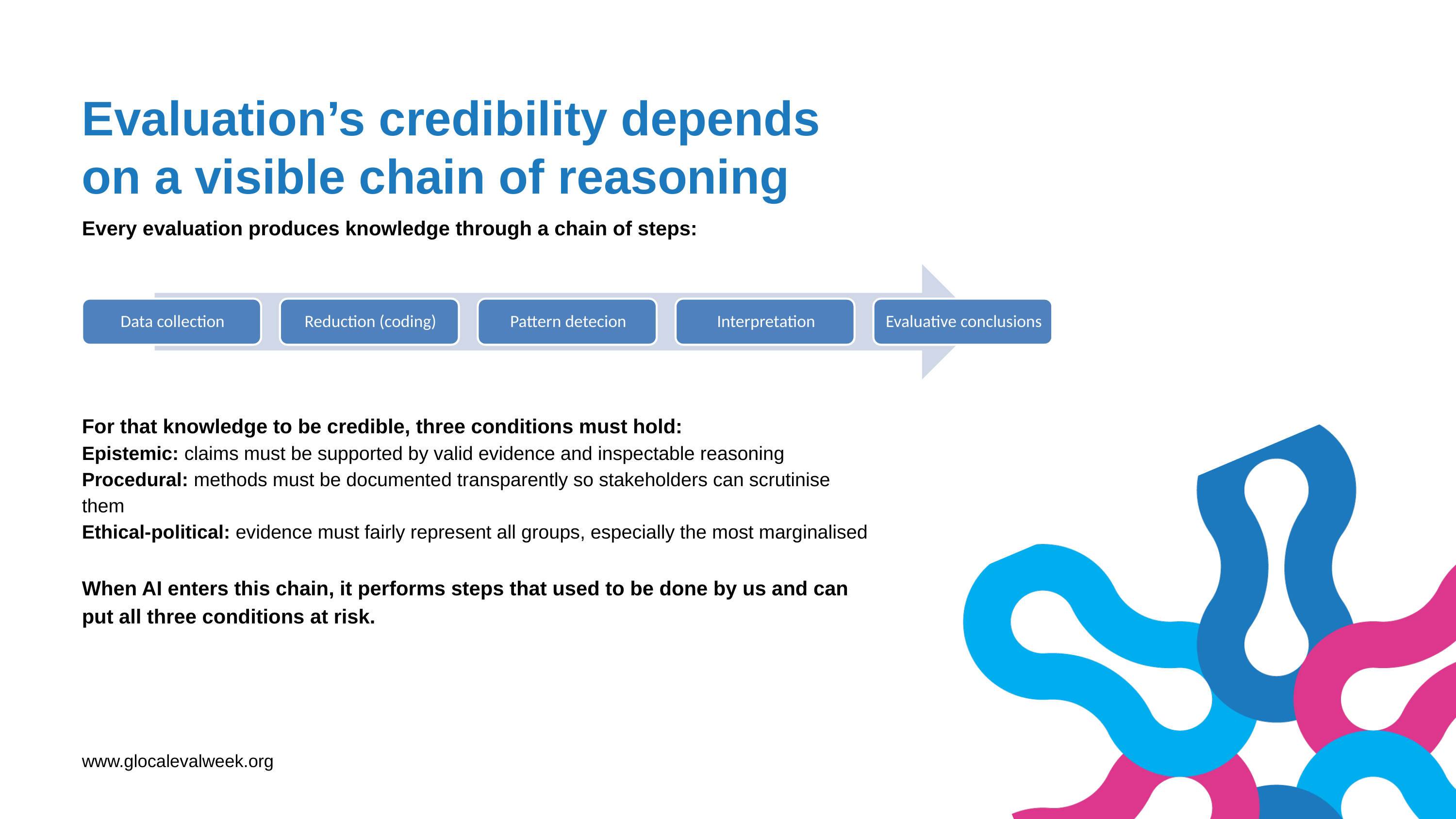

Evaluation’s credibility depends on a visible chain of reasoning
Every evaluation produces knowledge through a chain of steps:

For that knowledge to be credible, three conditions must hold:
Epistemic: claims must be supported by valid evidence and inspectable reasoning
Procedural: methods must be documented transparently so stakeholders can scrutinise them
Ethical-political: evidence must fairly represent all groups, especially the most marginalised

When AI enters this chain, it performs steps that used to be done by us and can put all three conditions at risk.
Data collection
Reduction (coding)
Pattern detecion
Interpretation
Evaluative conclusions

www.glocalevalweek.org